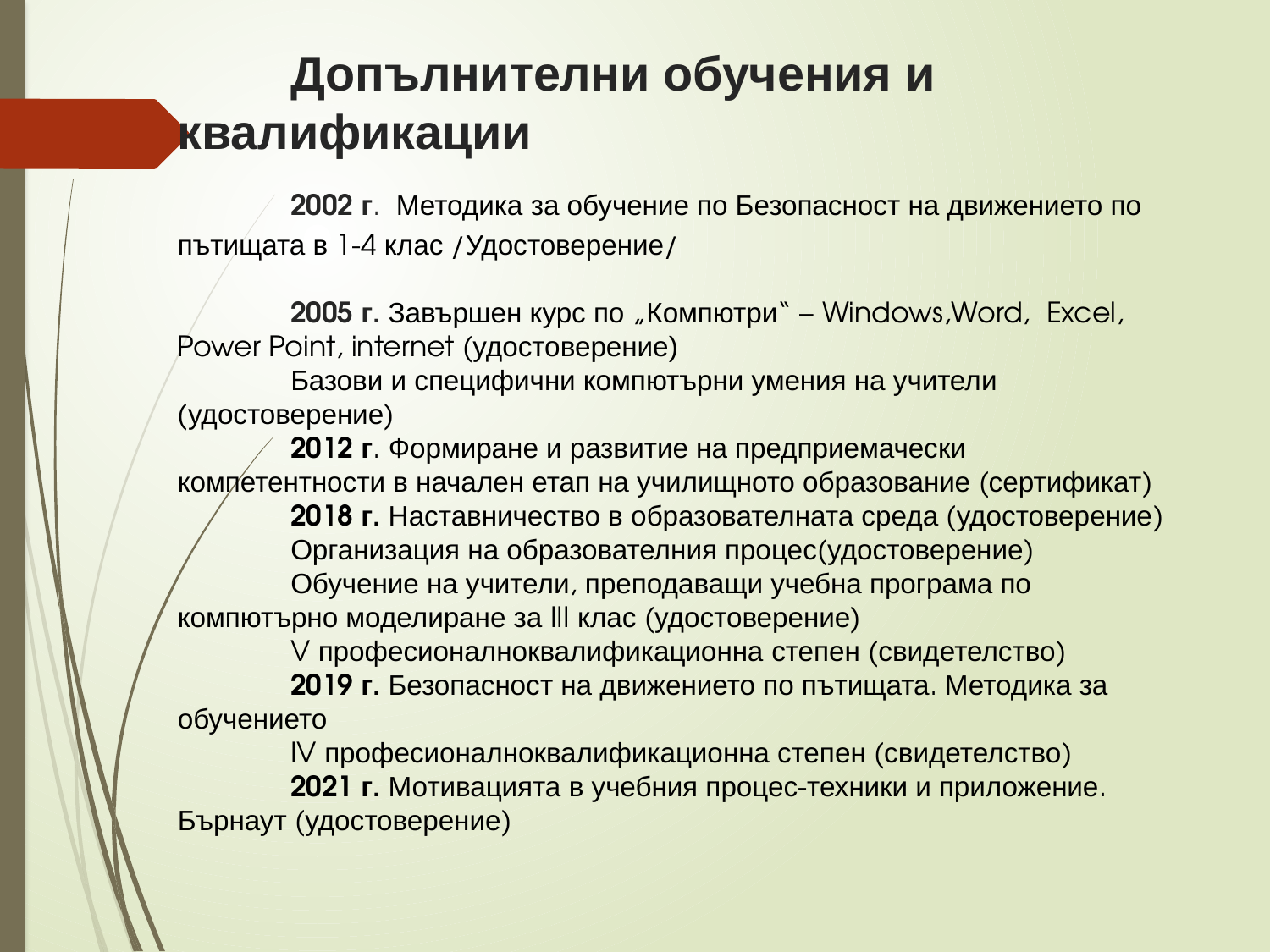

# Допълнителни обучения и 							квалификации 2002 г.  Методика за обучение по Безопасност на движението по пътищата в 1-4 клас /Удостоверение/ 2005 г. Завършен курс по „Компютри“ – Windows,Word,  Excel, Power Point, internet (удостоверение) Базови и специфични компютърни умения на учители (удостоверение) 2012 г. Формиране и развитие на предприемачески компетентности в начален етап на училищното образование (сертификат) 2018 г. Наставничество в образователната среда (удостоверение) Организация на образователния процес(удостоверение) Обучение на учители, преподаващи учебна програма по компютърно моделиране за III клас (удостоверение) V професионалноквалификационна степен (свидетелство) 2019 г. Безопасност на движението по пътищата. Методика за обучението IV професионалноквалификационна степен (свидетелство) 2021 г. Мотивацията в учебния процес-техники и приложение. Бърнаут (удостоверение)